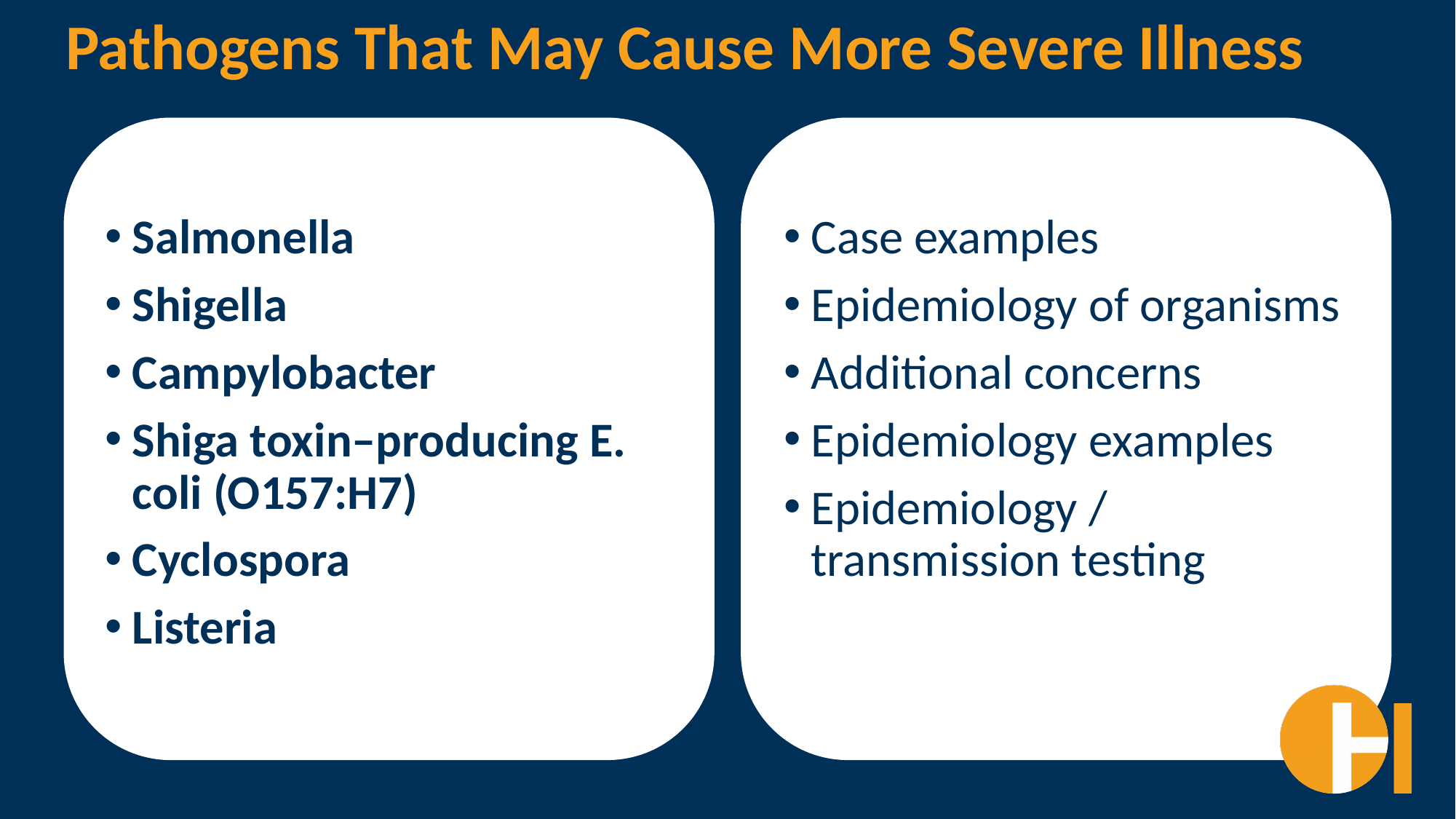

# Pathogens That May Cause More Severe Illness
Salmonella
Shigella
Campylobacter
Shiga toxin–producing E. coli (O157:H7)
Cyclospora
Listeria
Case examples
Epidemiology of organisms
Additional concerns
Epidemiology examples
Epidemiology / transmission testing